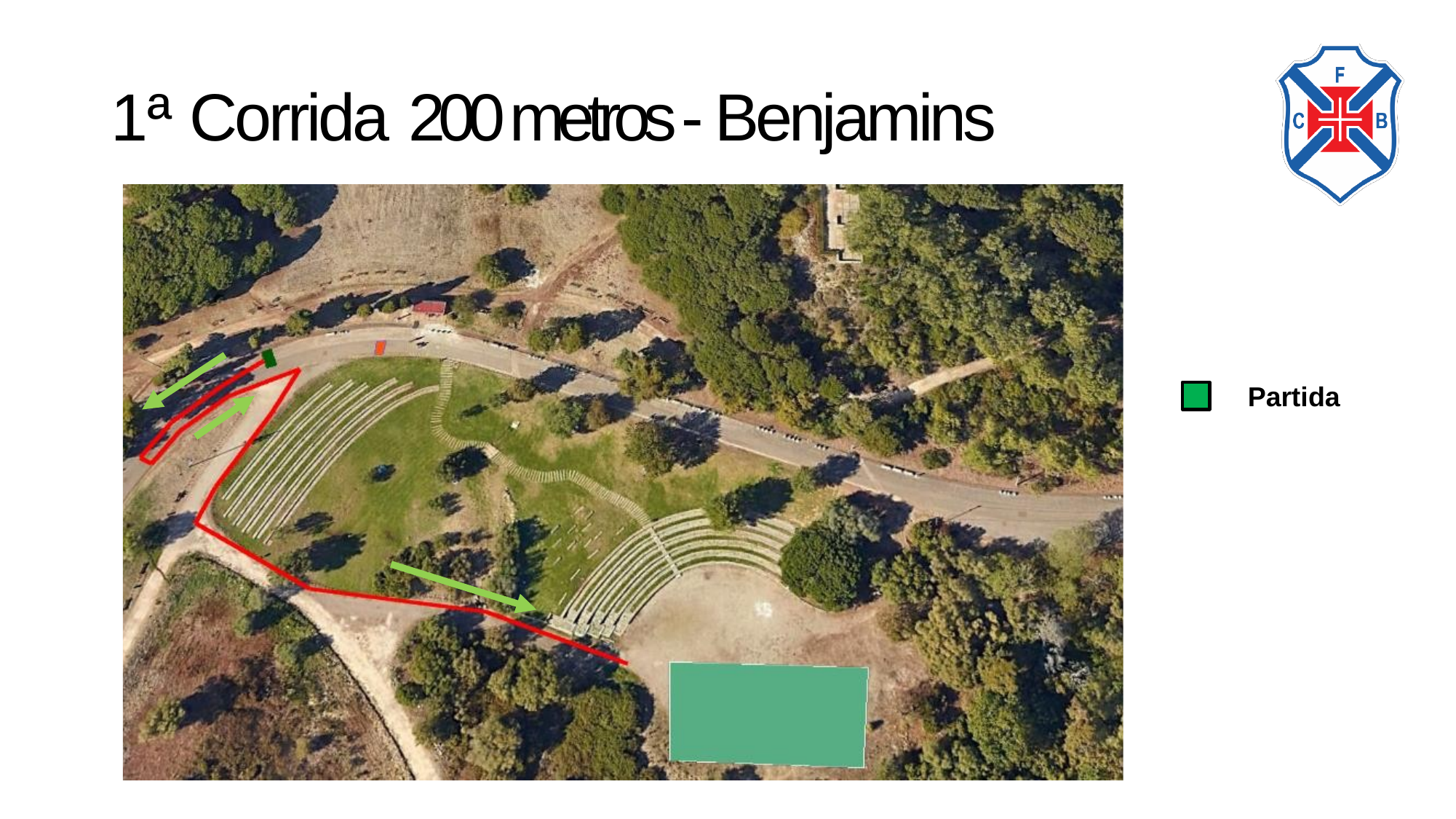

# 1ª Corrida 200 metros - Benjamins

Partida